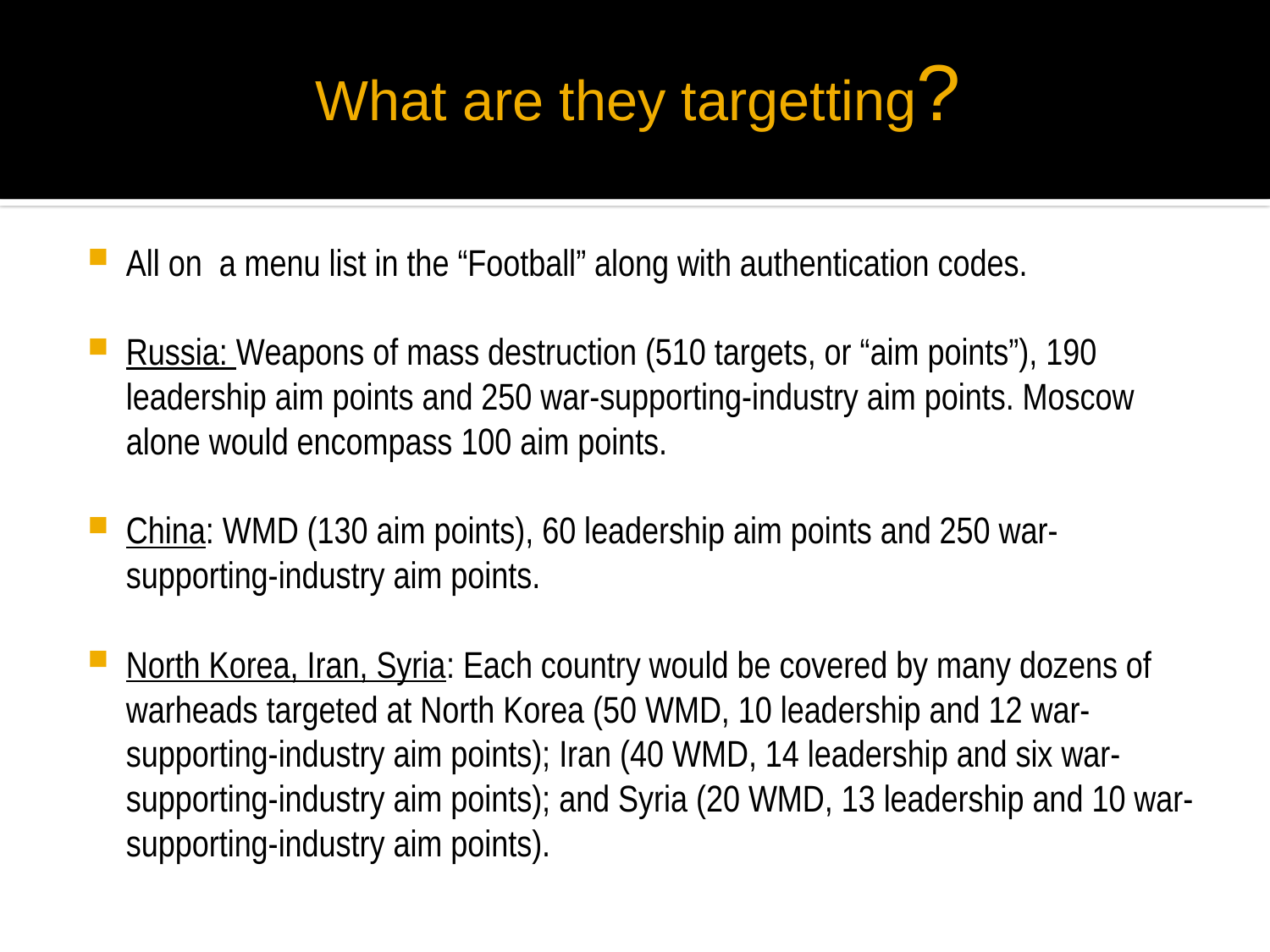

# What are they targetting?
All on  a menu list in the “Football” along with authentication codes.

Russia: Weapons of mass destruction (510 targets, or “aim points”), 190 leadership aim points and 250 war-supporting-industry aim points. Moscow alone would encompass 100 aim points.

China: WMD (130 aim points), 60 leadership aim points and 250 war-supporting-industry aim points.

North Korea, Iran, Syria: Each country would be covered by many dozens of warheads targeted at North Korea (50 WMD, 10 leadership and 12 war-supporting-industry aim points); Iran (40 WMD, 14 leadership and six war-supporting-industry aim points); and Syria (20 WMD, 13 leadership and 10 war-supporting-industry aim points).